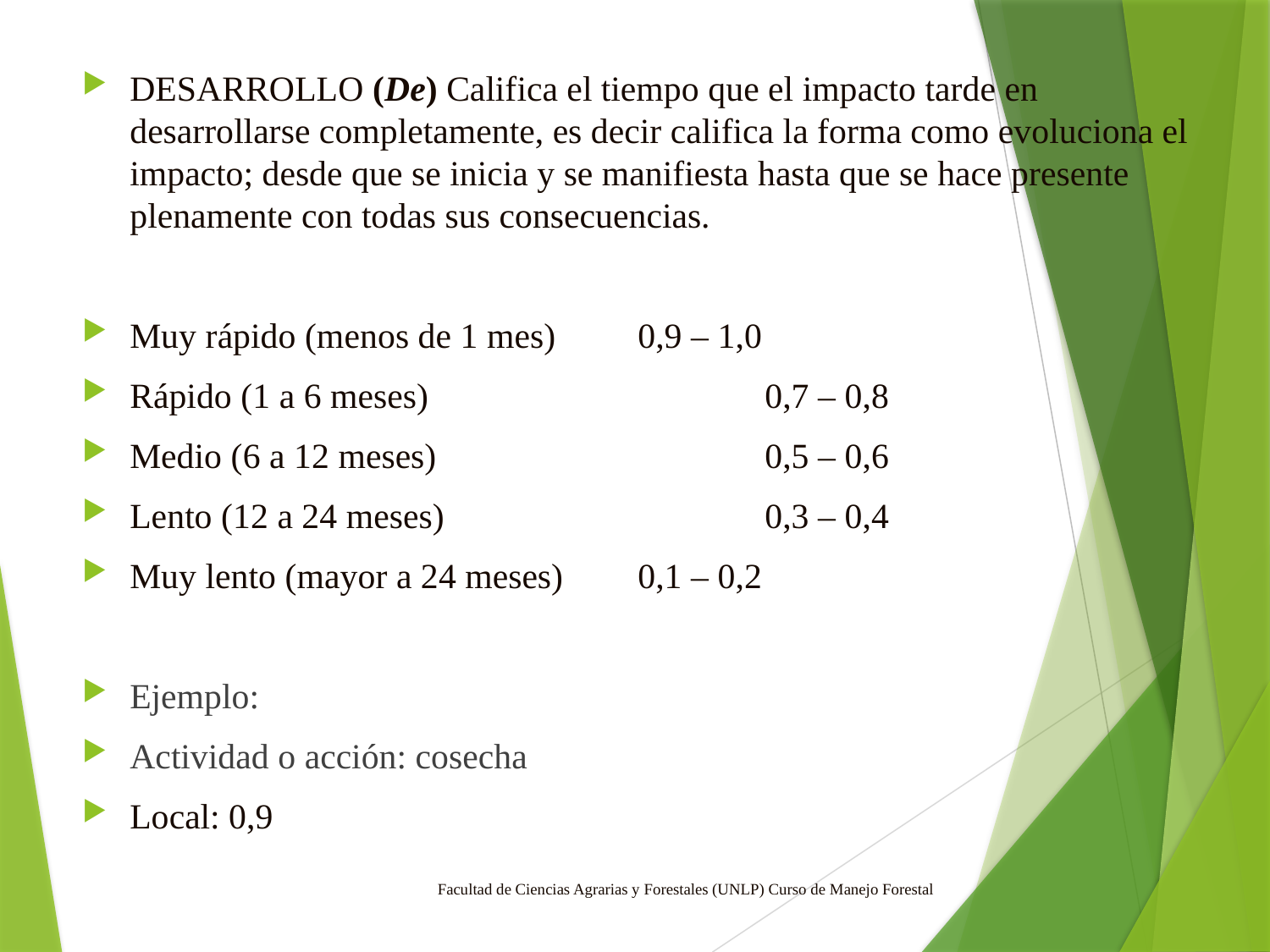

DESARROLLO (De) Califica el tiempo que el impacto tarde en desarrollarse completamente, es decir califica la forma como evoluciona el impacto; desde que se inicia y se manifiesta hasta que se hace presente plenamente con todas sus consecuencias.

Muy rápido (menos de 1 mes) 	0,9 – 1,0
Rápido (1 a 6 meses)			0,7 – 0,8
Medio (6 a 12 meses)			0,5 – 0,6
Lento (12 a 24 meses)			0,3 – 0,4
Muy lento (mayor a 24 meses)	0,1 – 0,2

Ejemplo:
Actividad o acción: cosecha
Local: 0,9

Facultad de Ciencias Agrarias y Forestales (UNLP) Curso de Manejo Forestal